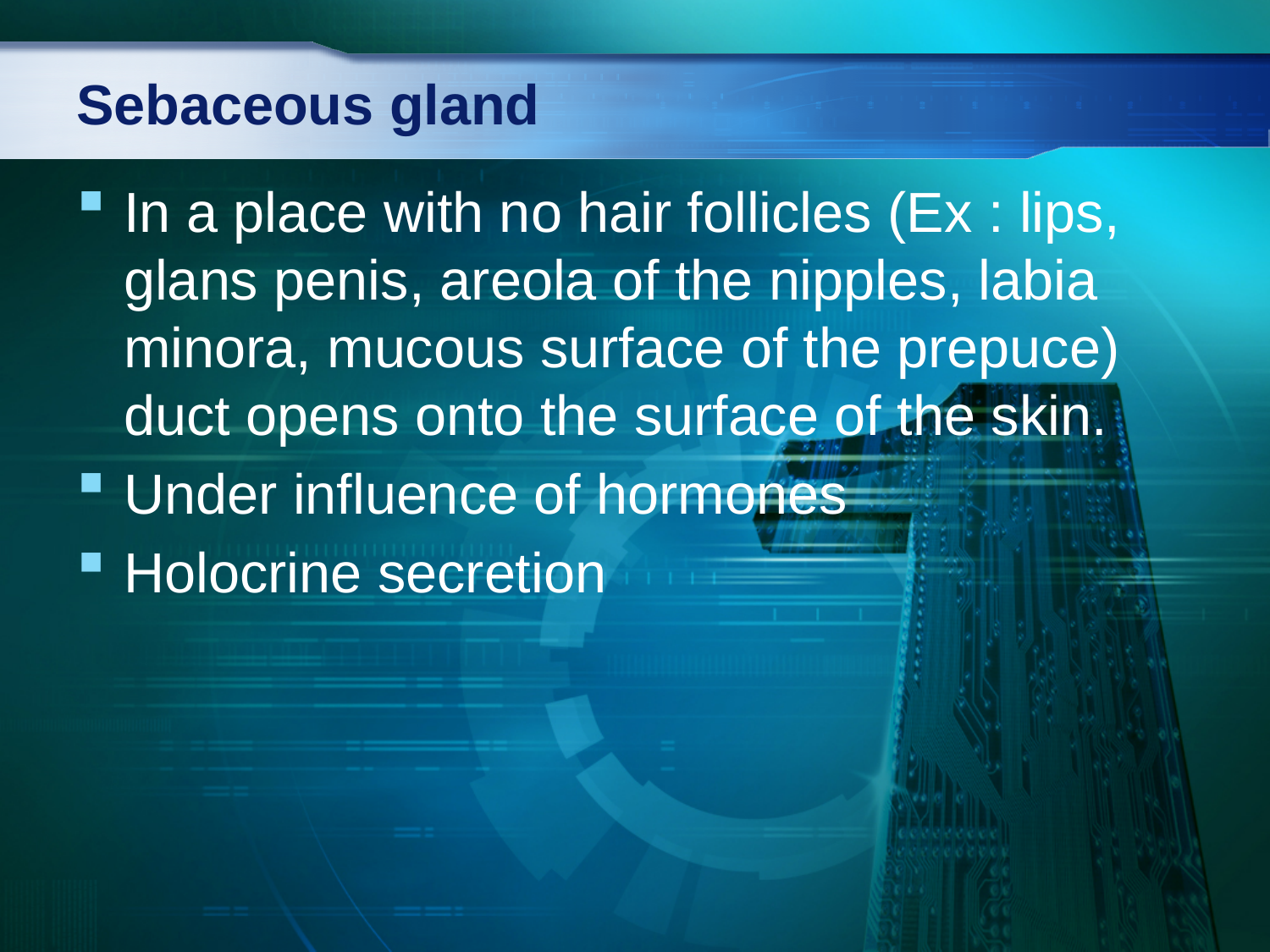

# Sebaceous gland
In a place with no hair follicles (Ex : lips, glans penis, areola of the nipples, labia minora, mucous surface of the prepuce) duct opens onto the surface of the skin.
Under influence of hormones
Holocrine secretion